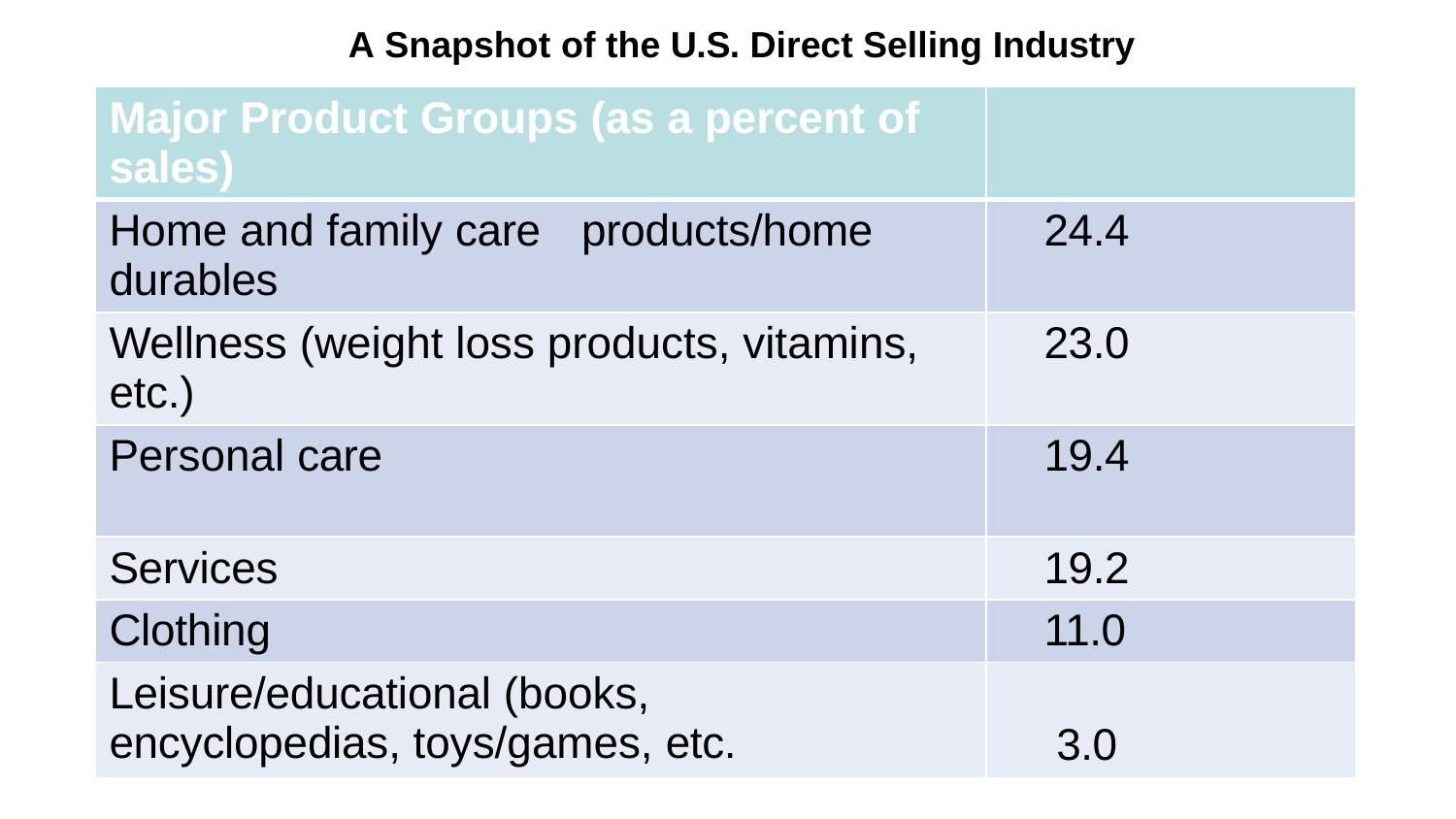

A Snapshot of the U.S. Direct Selling Industry
| Major Product Groups (as a percent of sales) |  |
| --- | --- |
| Home and family care products/home durables | 24.4 |
| Wellness (weight loss products, vitamins, etc.) | 23.0 |
| Personal care | 19.4 |
| Services | 19.2 |
| Clothing | 11.0 |
| Leisure/educational (books, encyclopedias, toys/games, etc. | 3.0 |